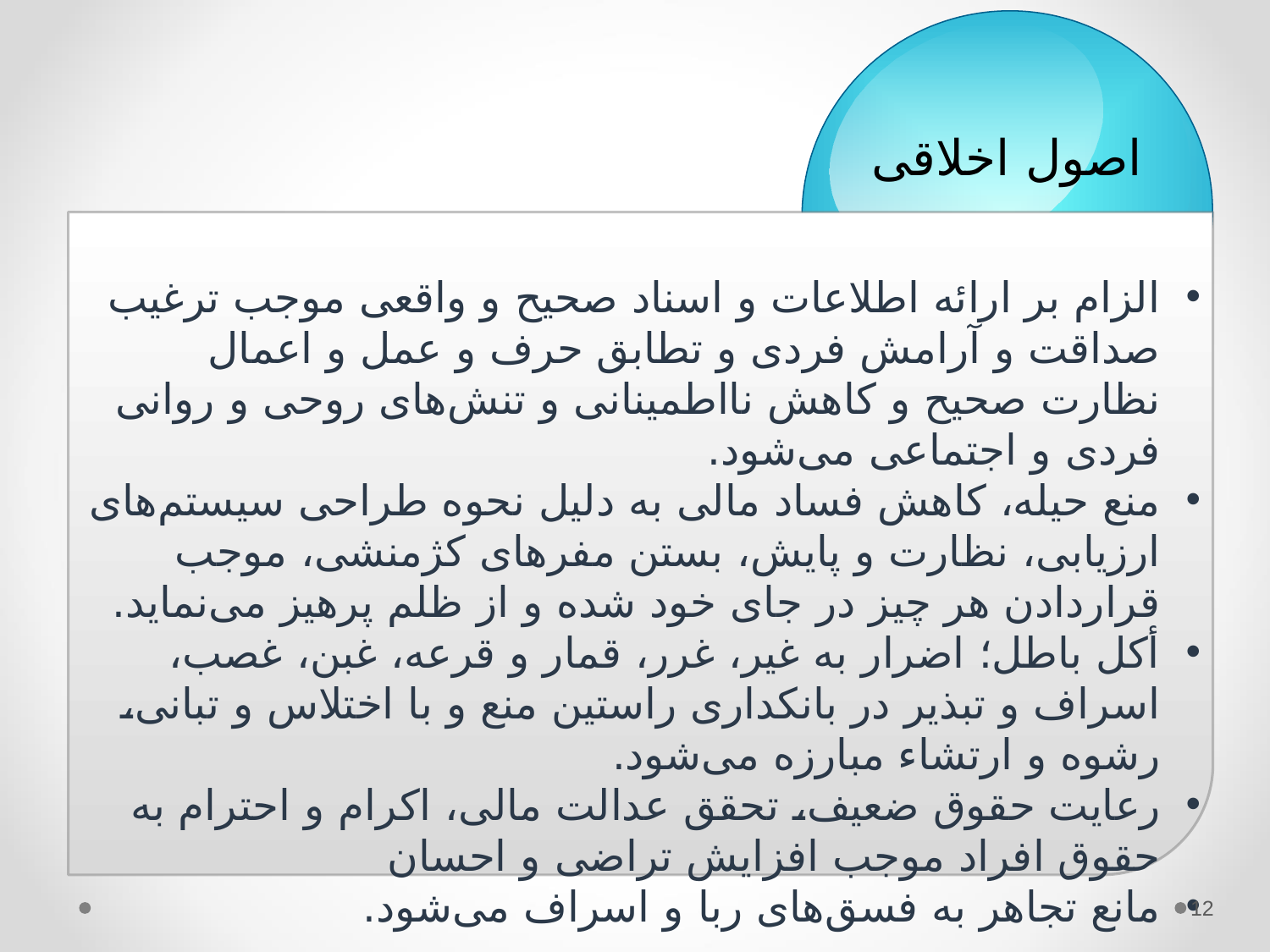

اصول اخلاقی

الزام بر ارائه اطلاعات و اسناد صحیح و واقعی موجب ترغیب صداقت و آرامش فردی و تطابق حرف و عمل و اعمال نظارت صحیح و کاهش نااطمینانی و تنش‌های روحی و روانی فردی و اجتماعی می‌شود.
منع حیله، کاهش فساد مالی به دلیل نحوه طراحی سیستم‌های ارزیابی، نظارت و پایش، بستن مفر‌های کژمنشی، موجب قراردادن هر چیز در جای خود شده و از ظلم پرهیز می‌نماید.
أکل باطل؛ اضرار به غیر، غرر، قمار و قرعه، غبن، غصب، اسراف و تبذیر در بانکداری راستین منع و با اختلاس و تبانی، رشوه و ارتشاء مبارزه می‌شود.
رعایت حقوق ضعیف، تحقق عدالت مالی، اکرام و احترام به حقوق افراد موجب افزایش تراضی و احسان
مانع تجاهر به فسق‌های ربا و اسراف می‌شود.
12